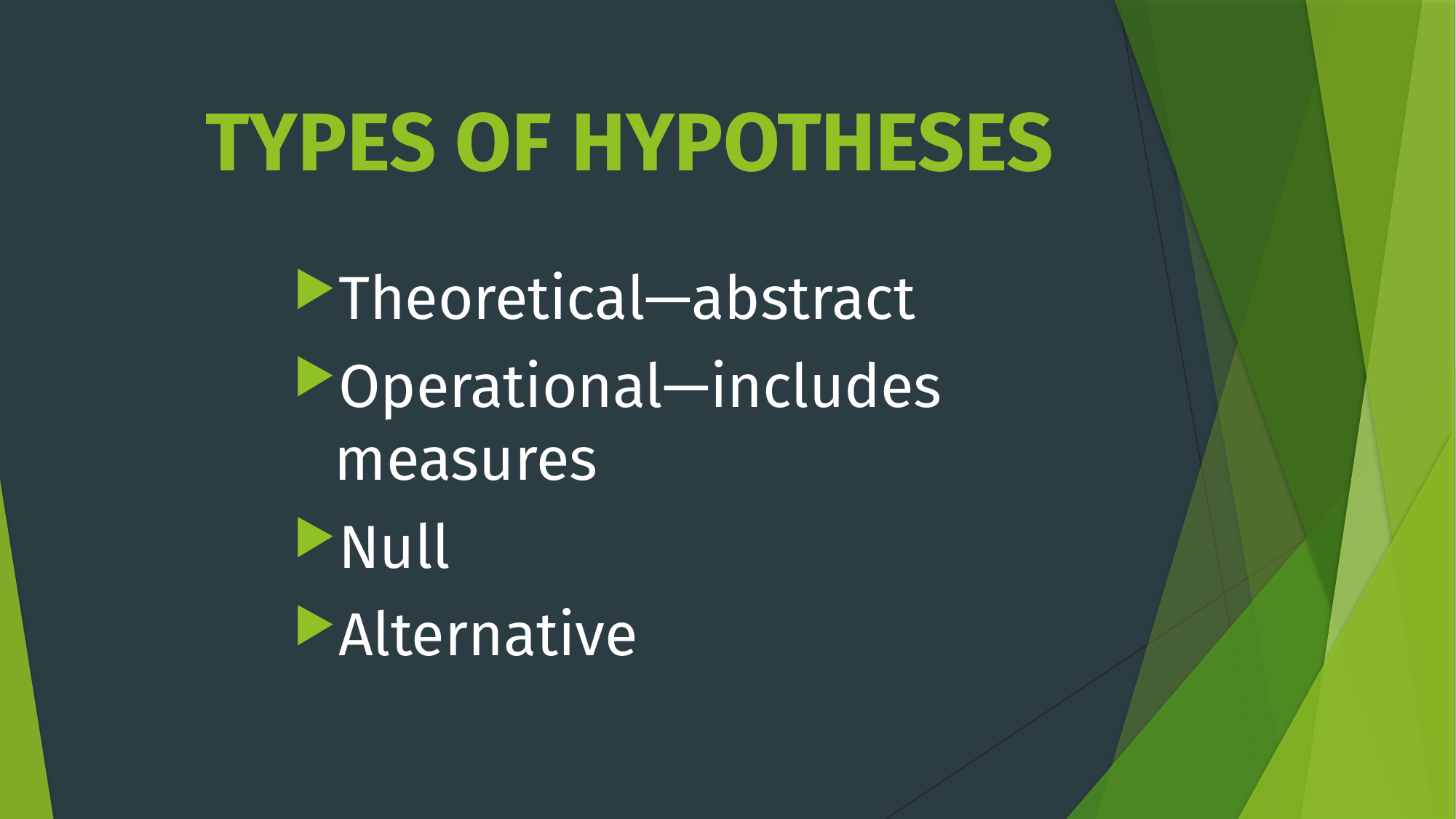

# TYPES OF HYPOTHESES
Theoretical—abstract
Operational—includes measures
Null
Alternative